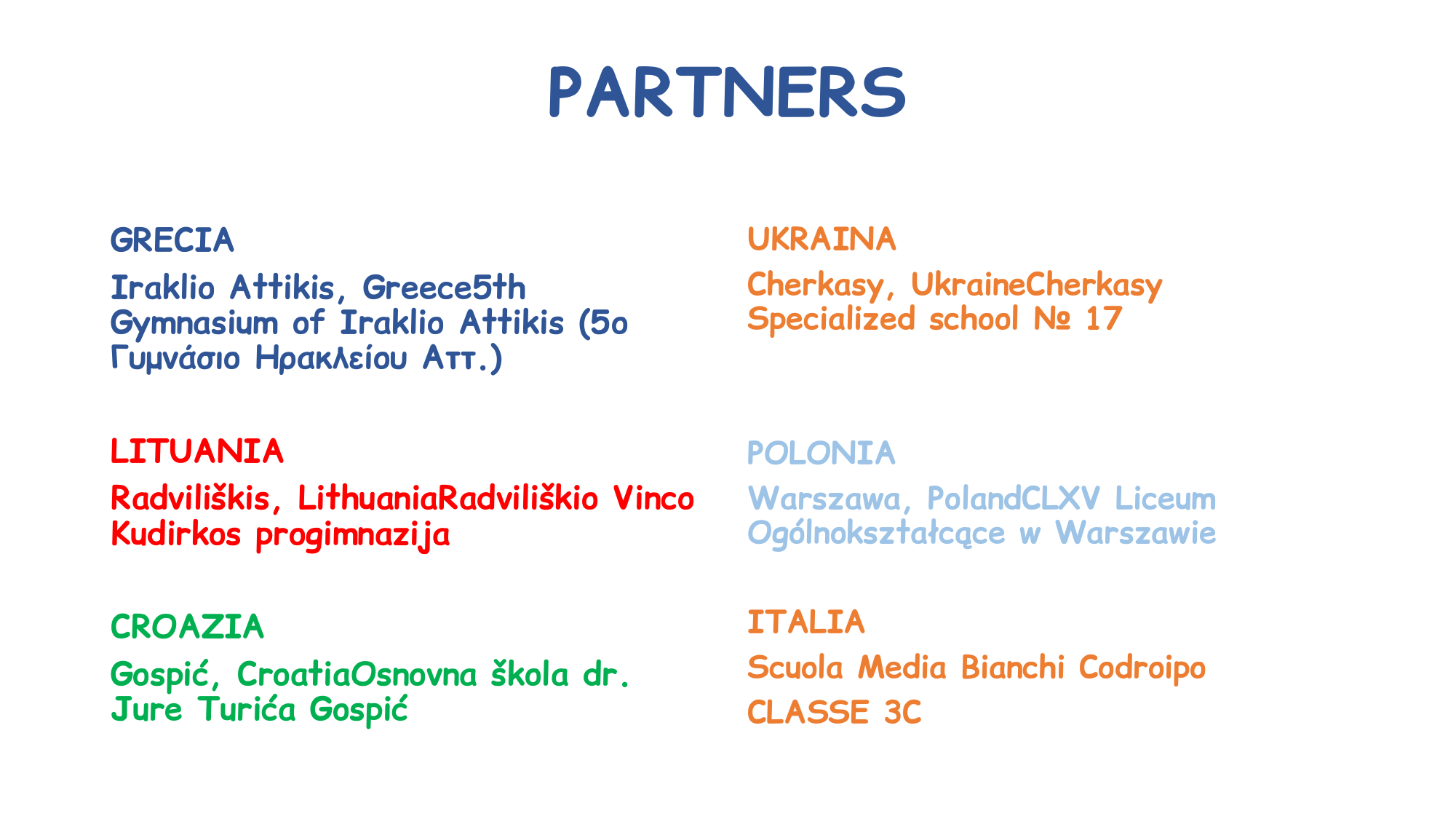

# PARTNERS
GRECIA
Iraklio Attikis, Greece5th Gymnasium of Iraklio Attikis (5ο Γυμνάσιο Ηρακλείου Αττ.)

LITUANIA
Radviliškis, LithuaniaRadviliškio Vinco Kudirkos progimnazija

CROAZIA
Gospić, CroatiaOsnovna škola dr. Jure Turića Gospić
UKRAINA
Cherkasy, UkraineCherkasy Specialized school № 17

POLONIA
Warszawa, PolandCLXV Liceum Ogólnokształcące w Warszawie

ITALIA
Scuola Media Bianchi Codroipo
CLASSE 3C